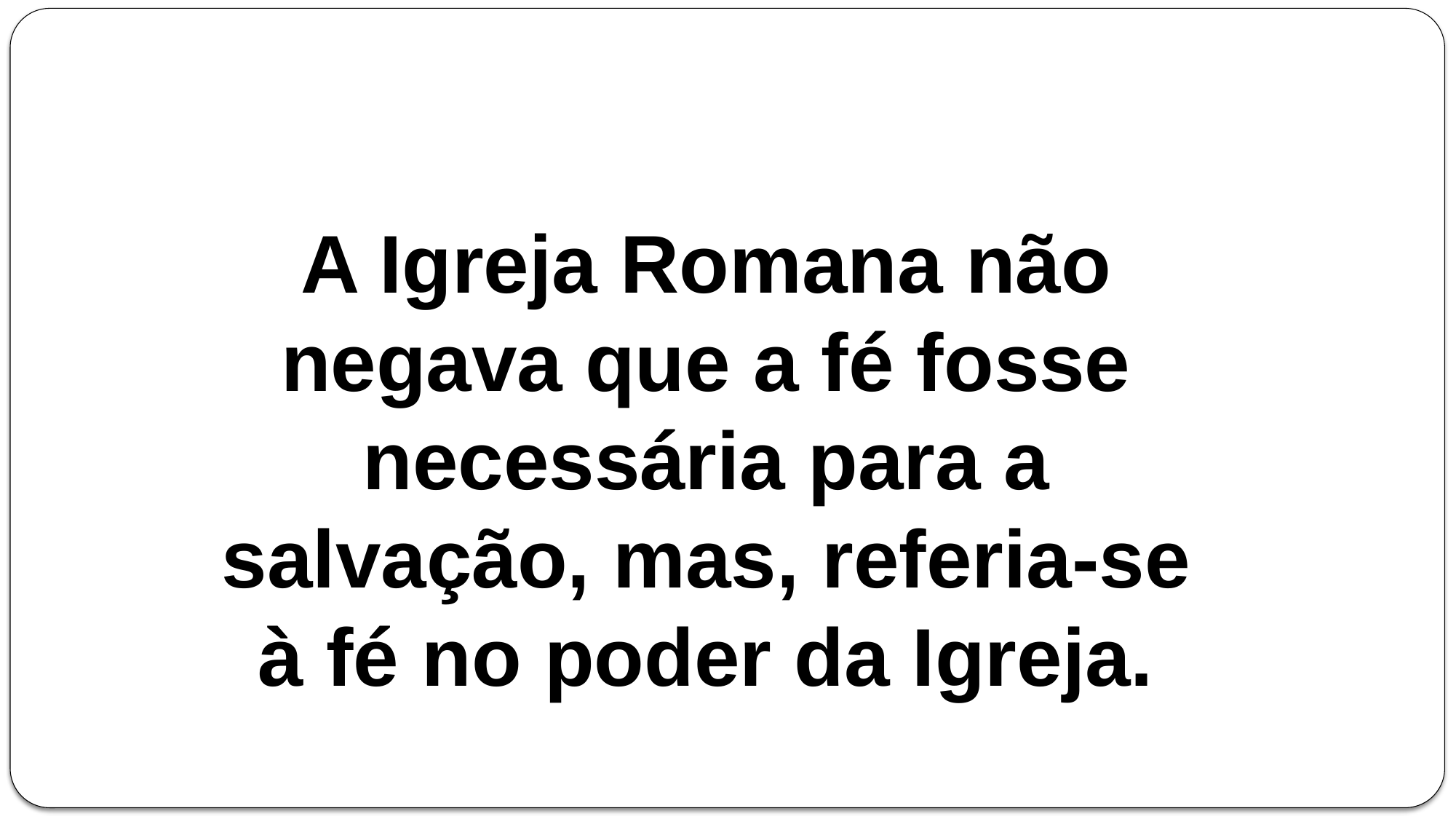

A Igreja Romana não negava que a fé fosse necessária para a salvação, mas, referia-se à fé no poder da Igreja.